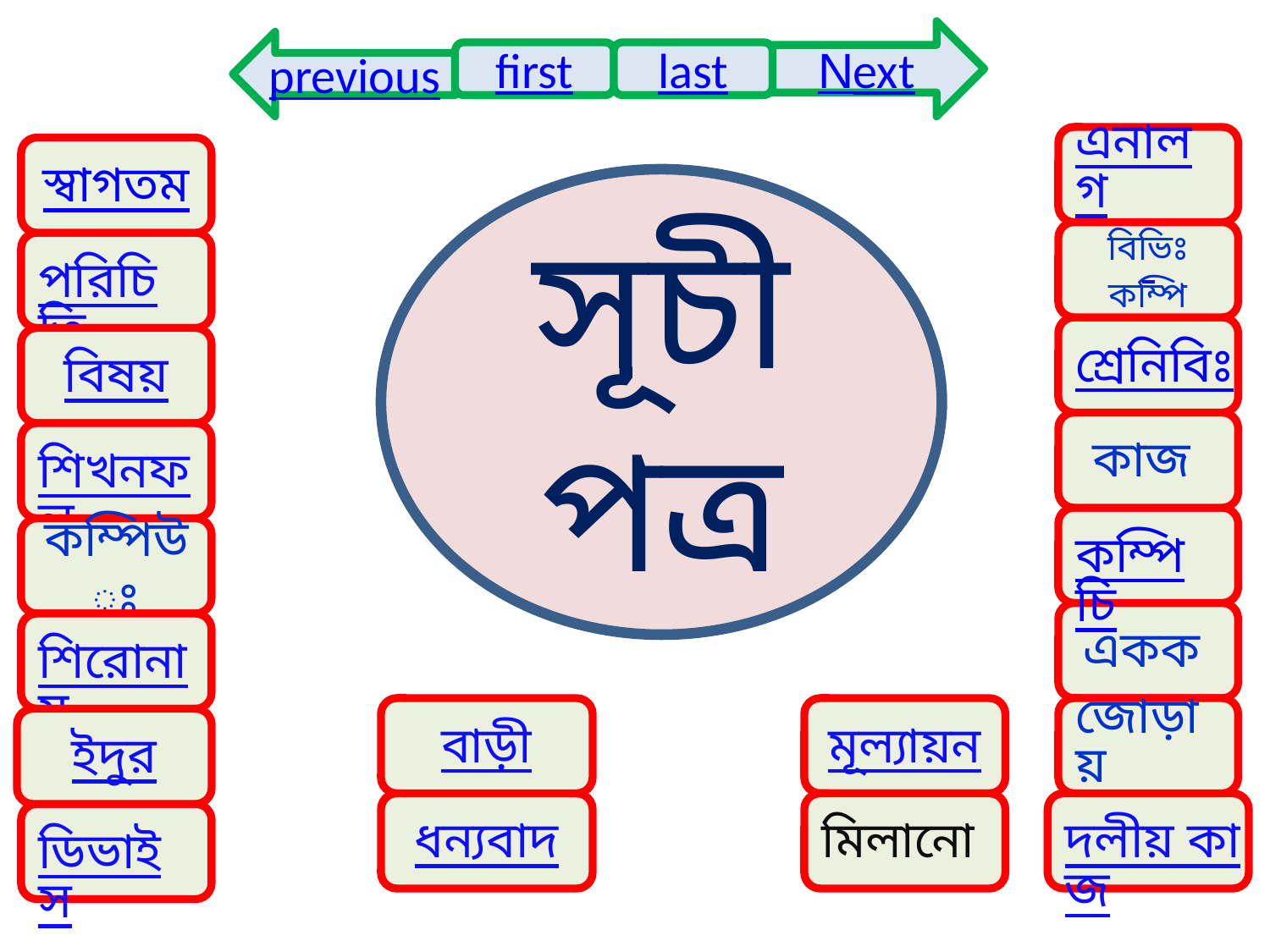

Next
previous
first
last
এনালগ
স্বাগতম
সূচীপত্র
বিভিঃ কম্পি
পরিচিতি
শ্রেনিবিঃ
বিষয়
কাজ
শিখনফল
কম্পিচি
কম্পিউঃ
একক
শিরোনাম
বাড়ী
মূল্যায়ন
জোড়ায়
ইদুর
ধন্যবাদ
মিলানো
দলীয় কাজ
ডিভাইস